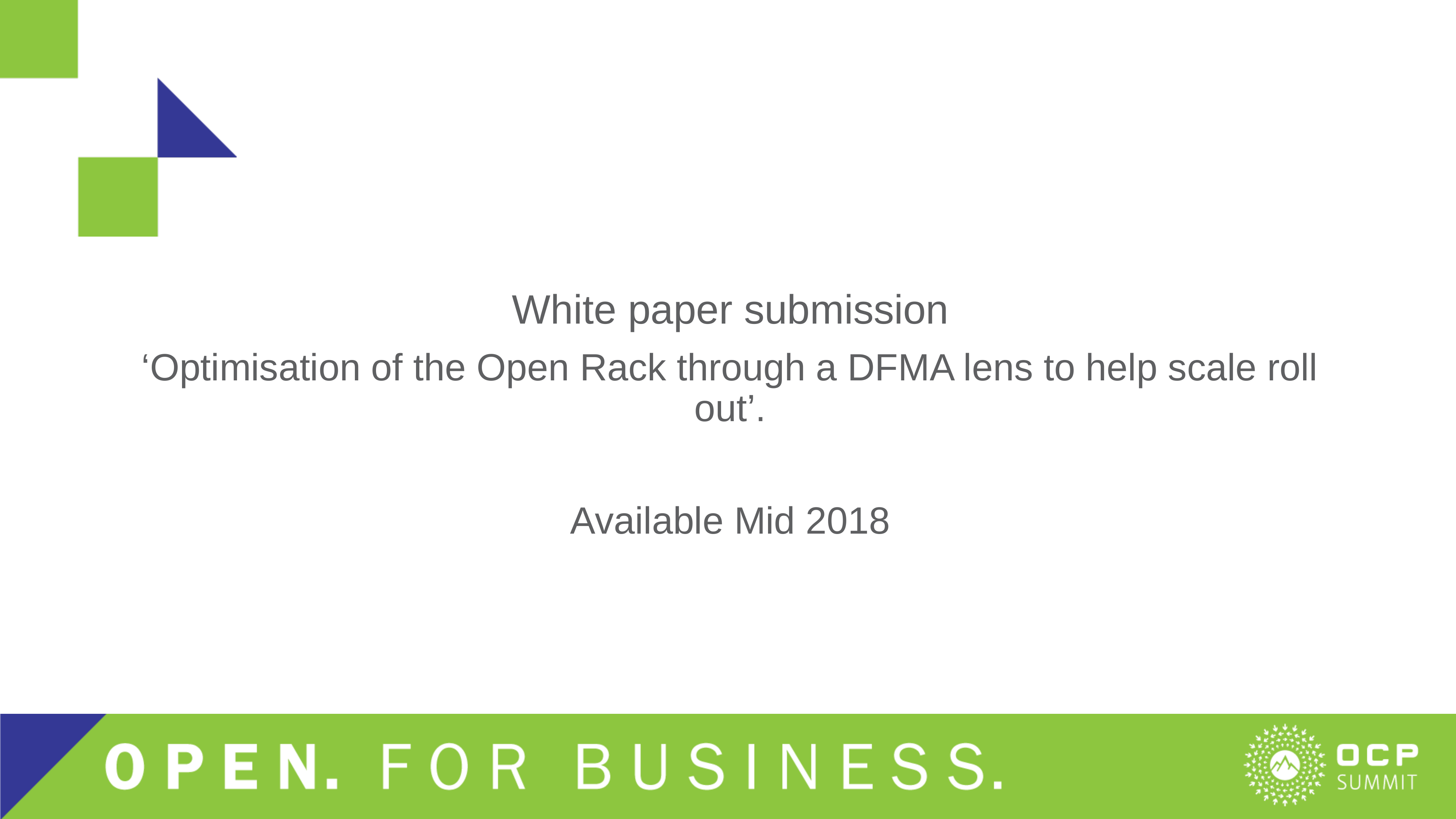

White paper submission
‘Optimisation of the Open Rack through a DFMA lens to help scale roll out’.

Available Mid 2018